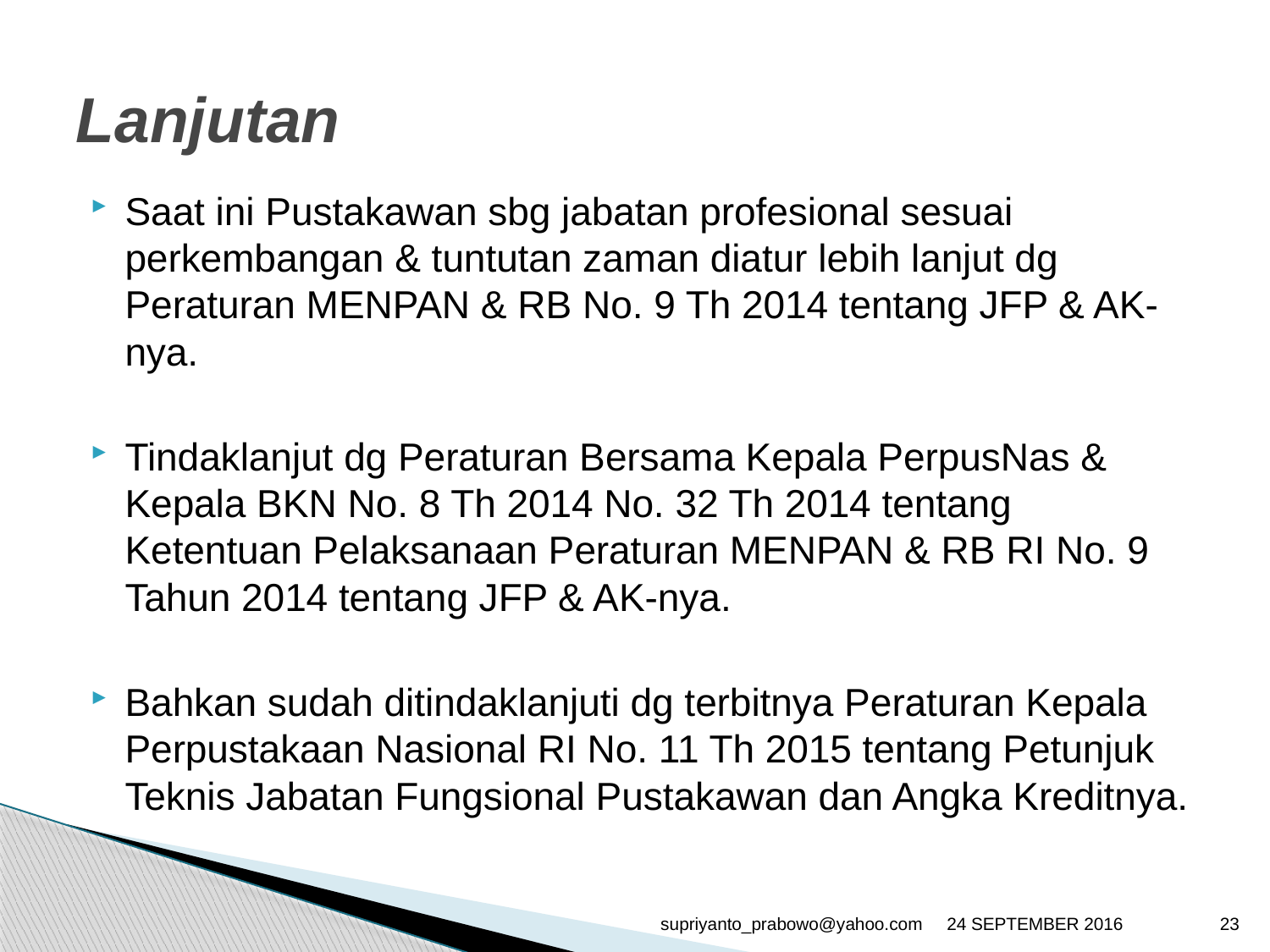

# Lanjutan
Saat ini Pustakawan sbg jabatan profesional sesuai perkembangan & tuntutan zaman diatur lebih lanjut dg Peraturan MENPAN & RB No. 9 Th 2014 tentang JFP & AK-nya.

Tindaklanjut dg Peraturan Bersama Kepala PerpusNas & Kepala BKN No. 8 Th 2014 No. 32 Th 2014 tentang Ketentuan Pelaksanaan Peraturan MENPAN & RB RI No. 9 Tahun 2014 tentang JFP & AK-nya.

Bahkan sudah ditindaklanjuti dg terbitnya Peraturan Kepala Perpustakaan Nasional RI No. 11 Th 2015 tentang Petunjuk Teknis Jabatan Fungsional Pustakawan dan Angka Kreditnya.

supriyanto_prabowo@yahoo.com
24 SEPTEMBER 2016
23